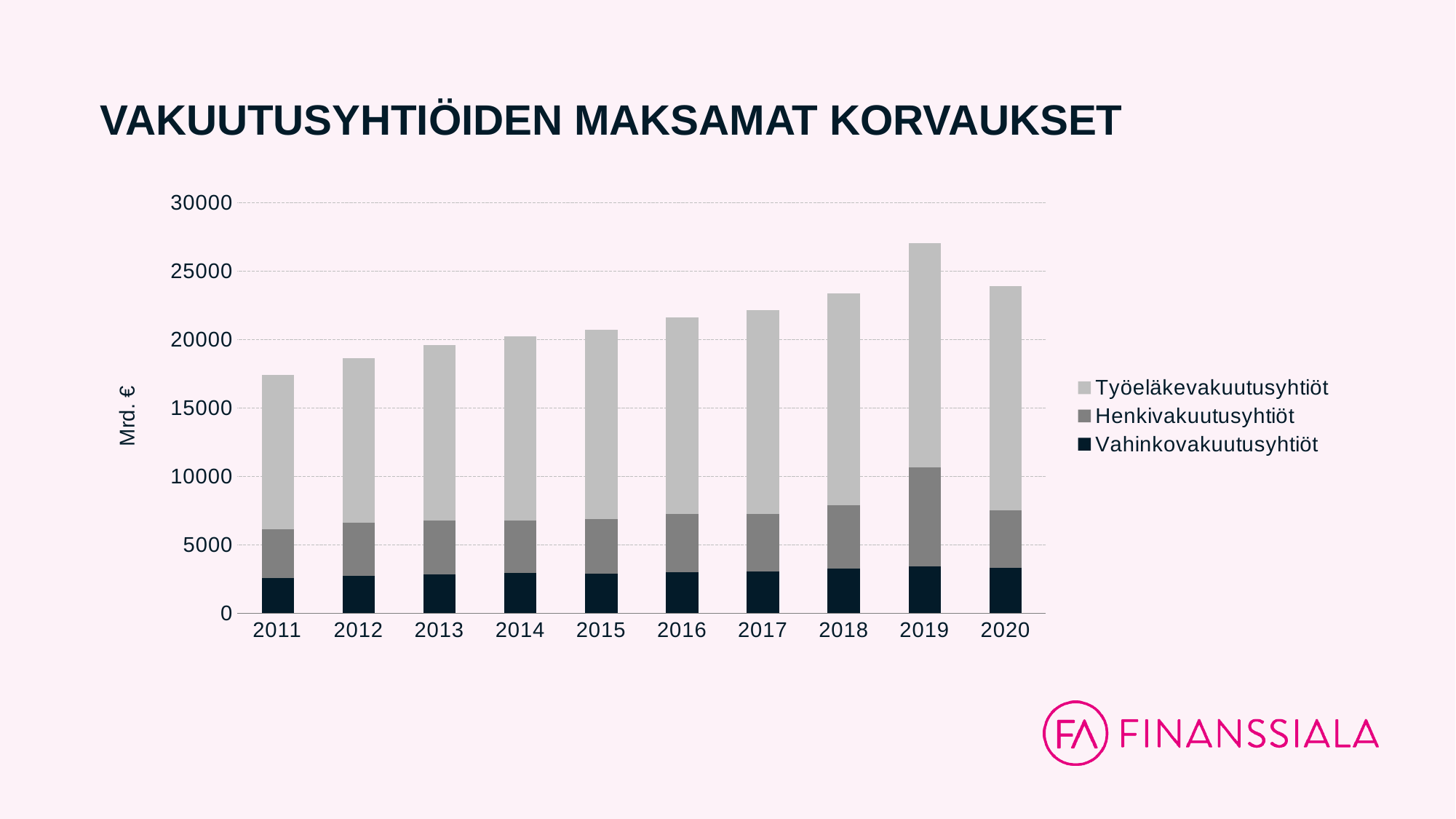

# VAKUUTUSYHTIÖIDEN MAKSAMAT KORVAUKSET

### Chart

| Category | Vahinkovakuutusyhtiöt | Henkivakuutusyhtiöt | Työeläkevakuutusyhtiöt |
|---|---|---|---|
| 2011 | 2555.0 | 3592.0 | 11238.0 |
| 2012 | 2719.0 | 3915.0 | 12016.0 |
| 2013 | 2854.0 | 3896.0 | 12833.0 |
| 2014 | 2938.0 | 3829.0 | 13446.0 |
| 2015 | 2870.0 | 3986.0 | 13815.0 |
| 2016 | 3008.0 | 4239.0 | 14356.0 |
| 2017 | 3029.0 | 4233.0 | 14888.0 |
| 2018 | 3266.0 | 4632.0 | 15447.0 |
| 2019 | 3437.0 | 7239.0 | 16320.0 |
| 2020 | 3317.0 | 4183.0 | 16400.0 |